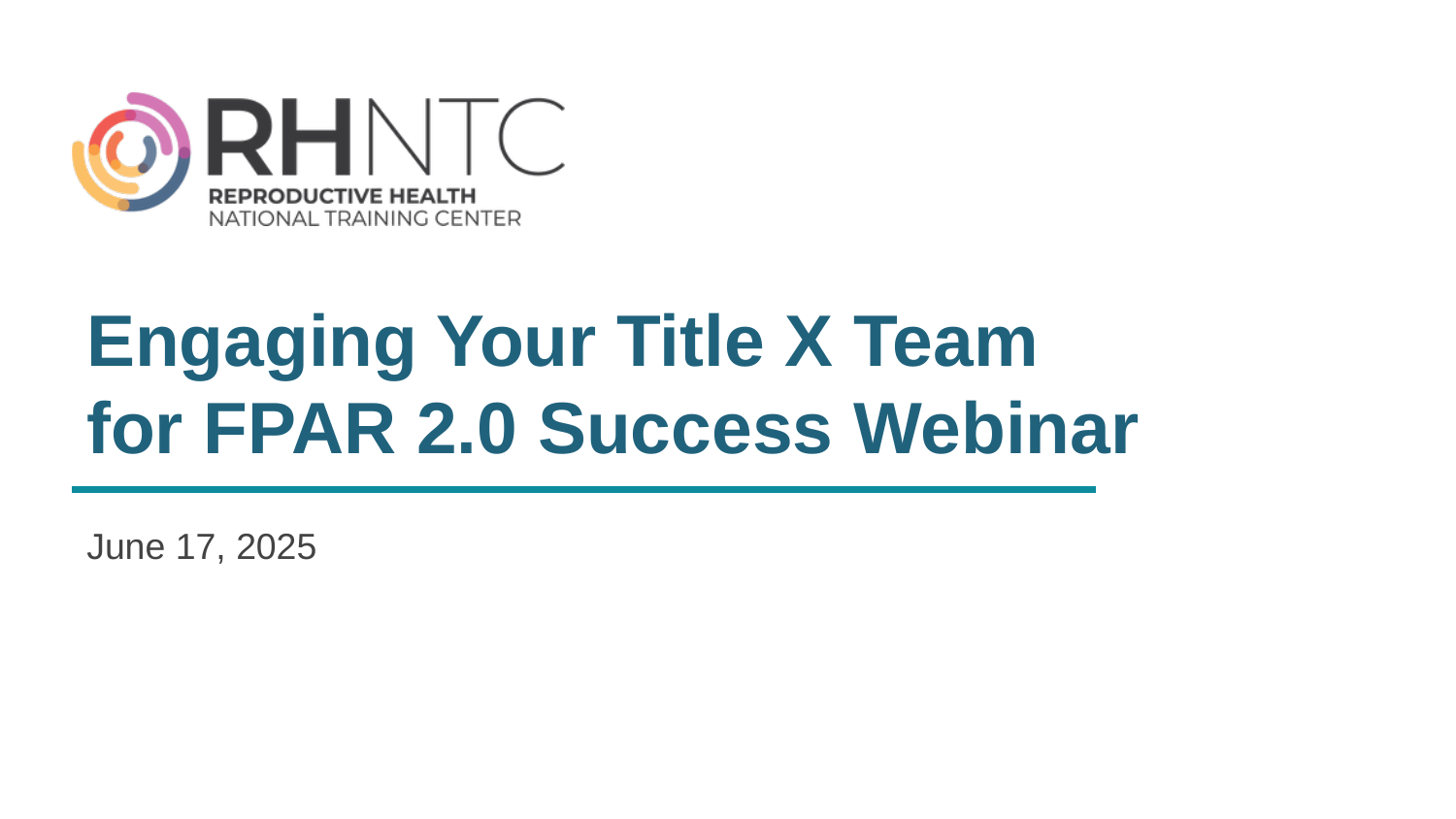

# Engaging Your Title X Team for FPAR 2.0 Success Webinar
June 17, 2025